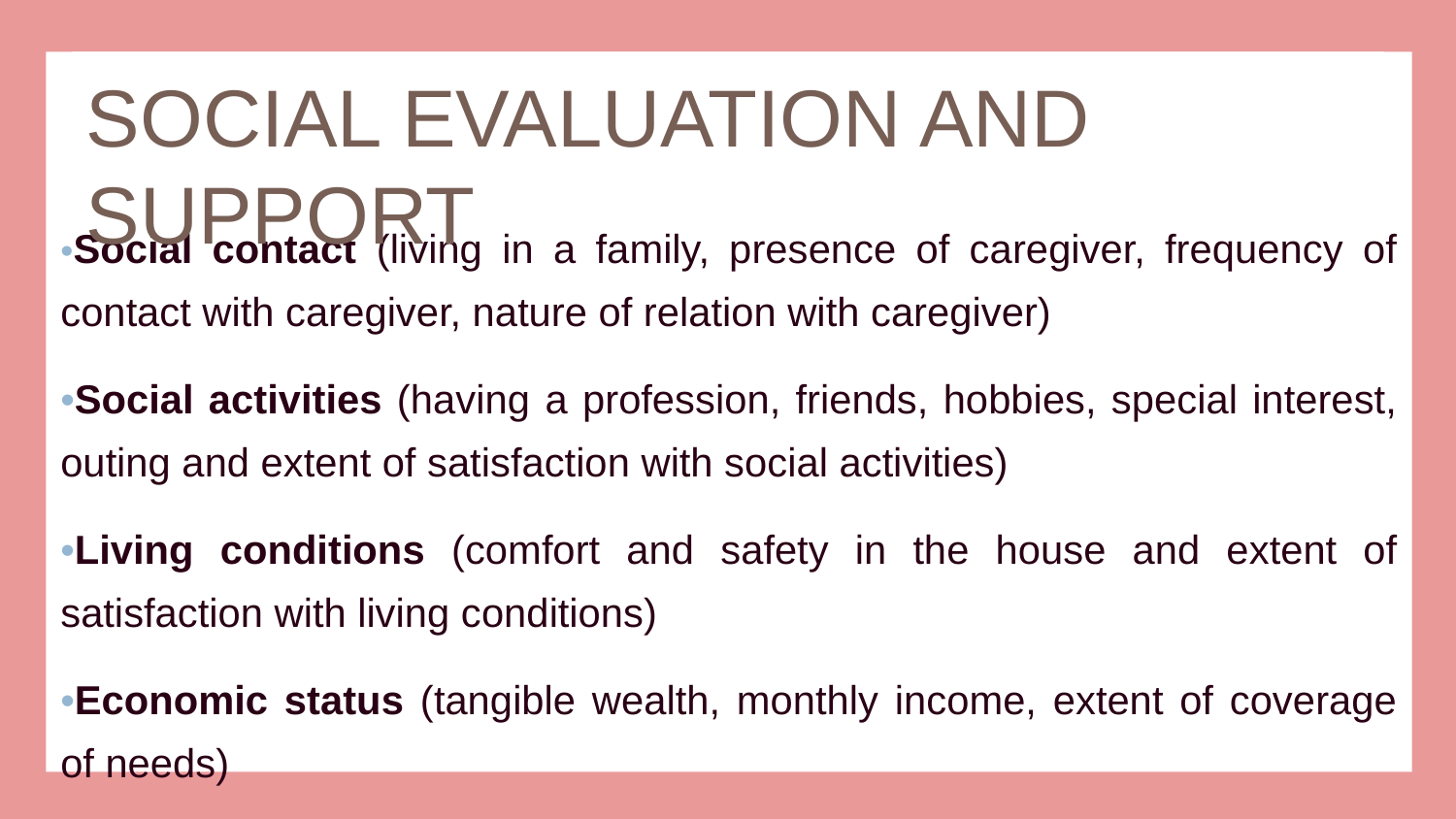

# •Social contact (living in a family, presence of caregiver, frequency of contact with caregiver, nature of relation with caregiver)
•Social activities (having a profession, friends, hobbies, special interest, outing and extent of satisfaction with social activities)
•Living conditions (comfort and safety in the house and extent of satisfaction with living conditions)
•Economic status (tangible wealth, monthly income, extent of coverage of needs)

SOCIAL EVALUATION AND SUPPORT